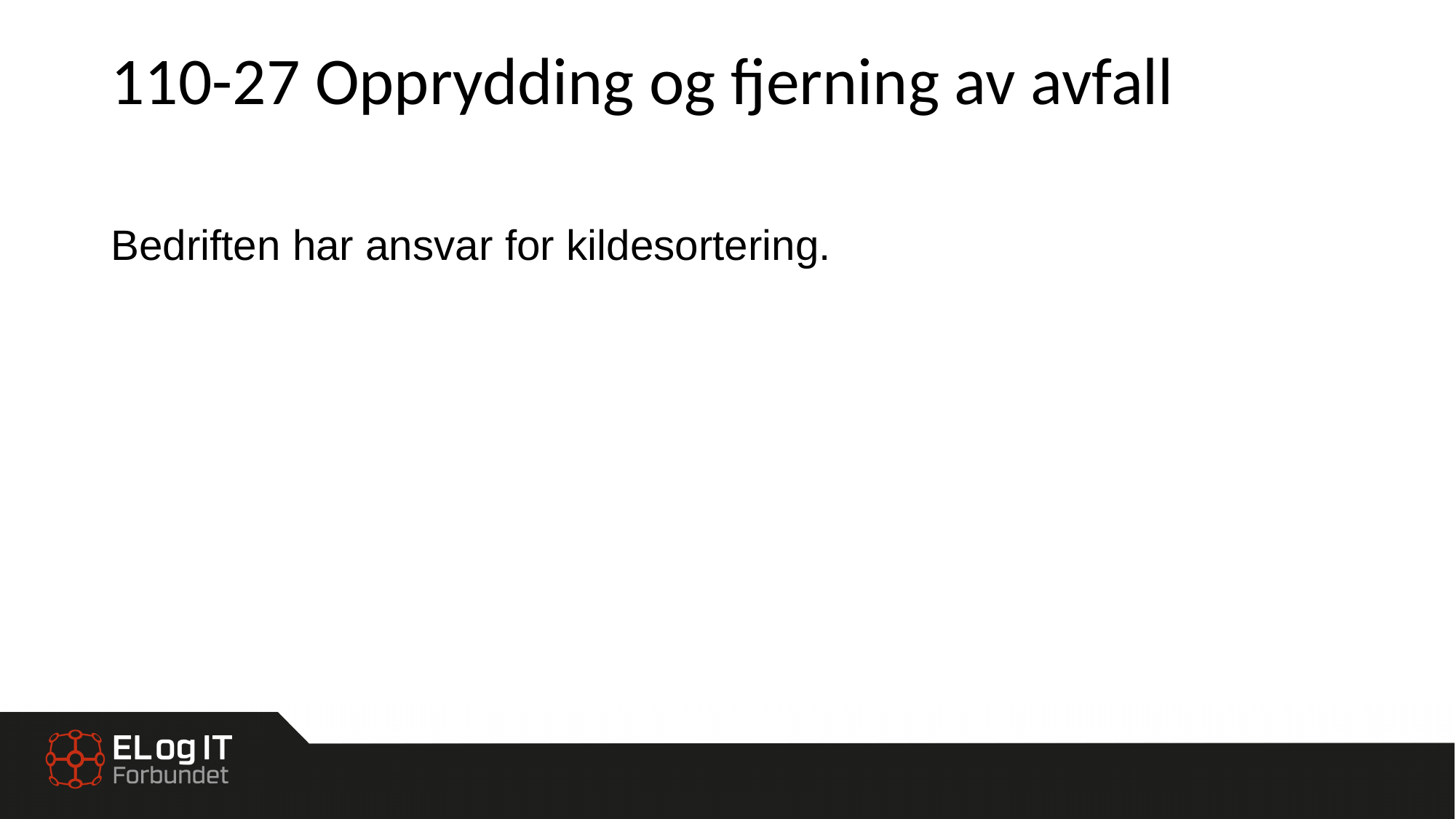

# 110-27 Opprydding og fjerning av avfall
Bedriften har ansvar for kildesortering.